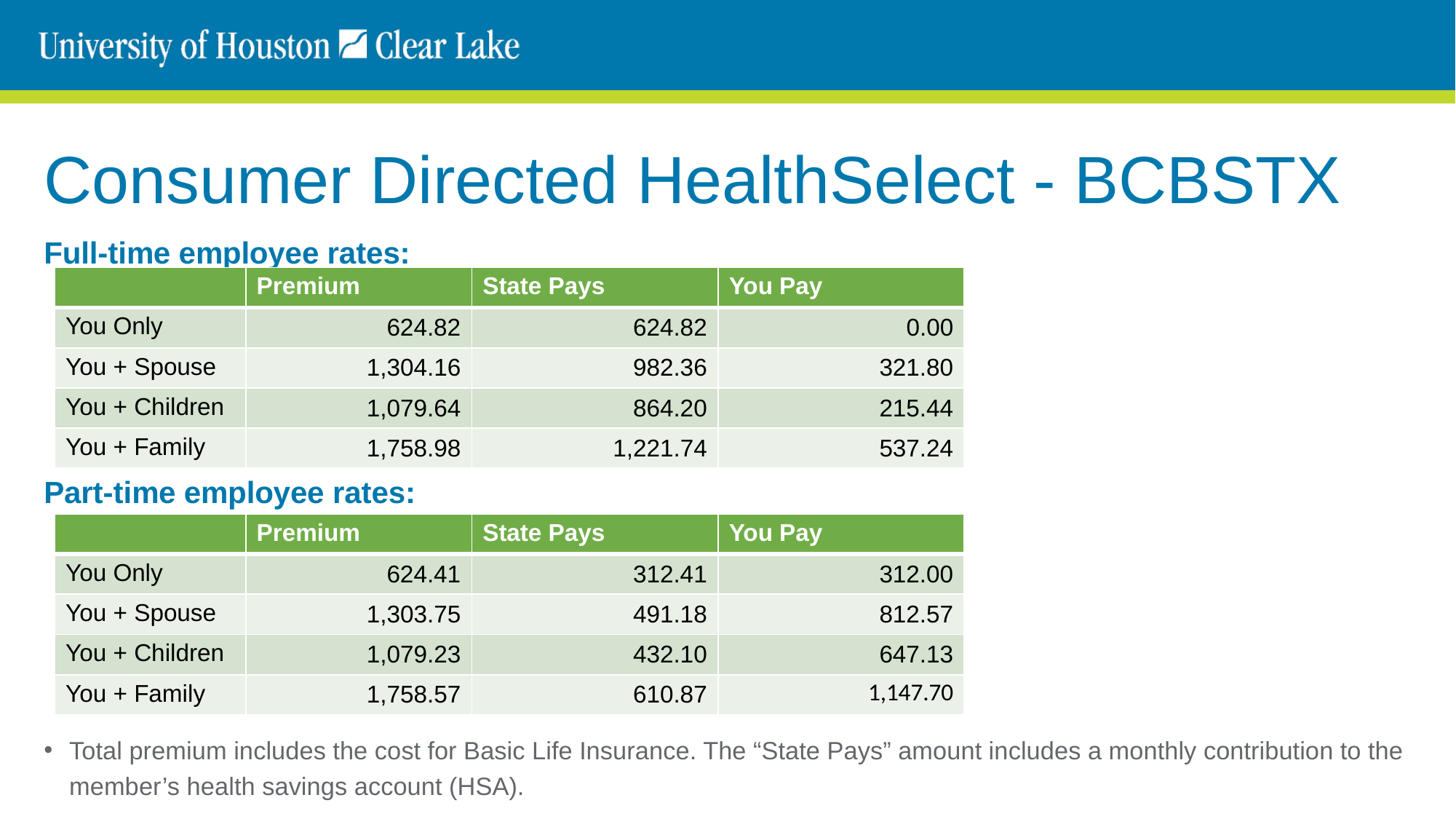

# Consumer Directed HealthSelect - BCBSTX

Full-time employee rates:

Part-time employee rates:

Total premium includes the cost for Basic Life Insurance. The “State Pays” amount includes a monthly contribution to the member’s health savings account (HSA).
|  | Premium | State Pays | You Pay |
| --- | --- | --- | --- |
| You Only | 624.82 | 624.82 | 0.00 |
| You + Spouse | 1,304.16 | 982.36 | 321.80 |
| You + Children | 1,079.64 | 864.20 | 215.44 |
| You + Family | 1,758.98 | 1,221.74 | 537.24 |
|  | Premium | State Pays | You Pay |
| --- | --- | --- | --- |
| You Only | 624.41 | 312.41 | 312.00 |
| You + Spouse | 1,303.75 | 491.18 | 812.57 |
| You + Children | 1,079.23 | 432.10 | 647.13 |
| You + Family | 1,758.57 | 610.87 | 1,147.70 |